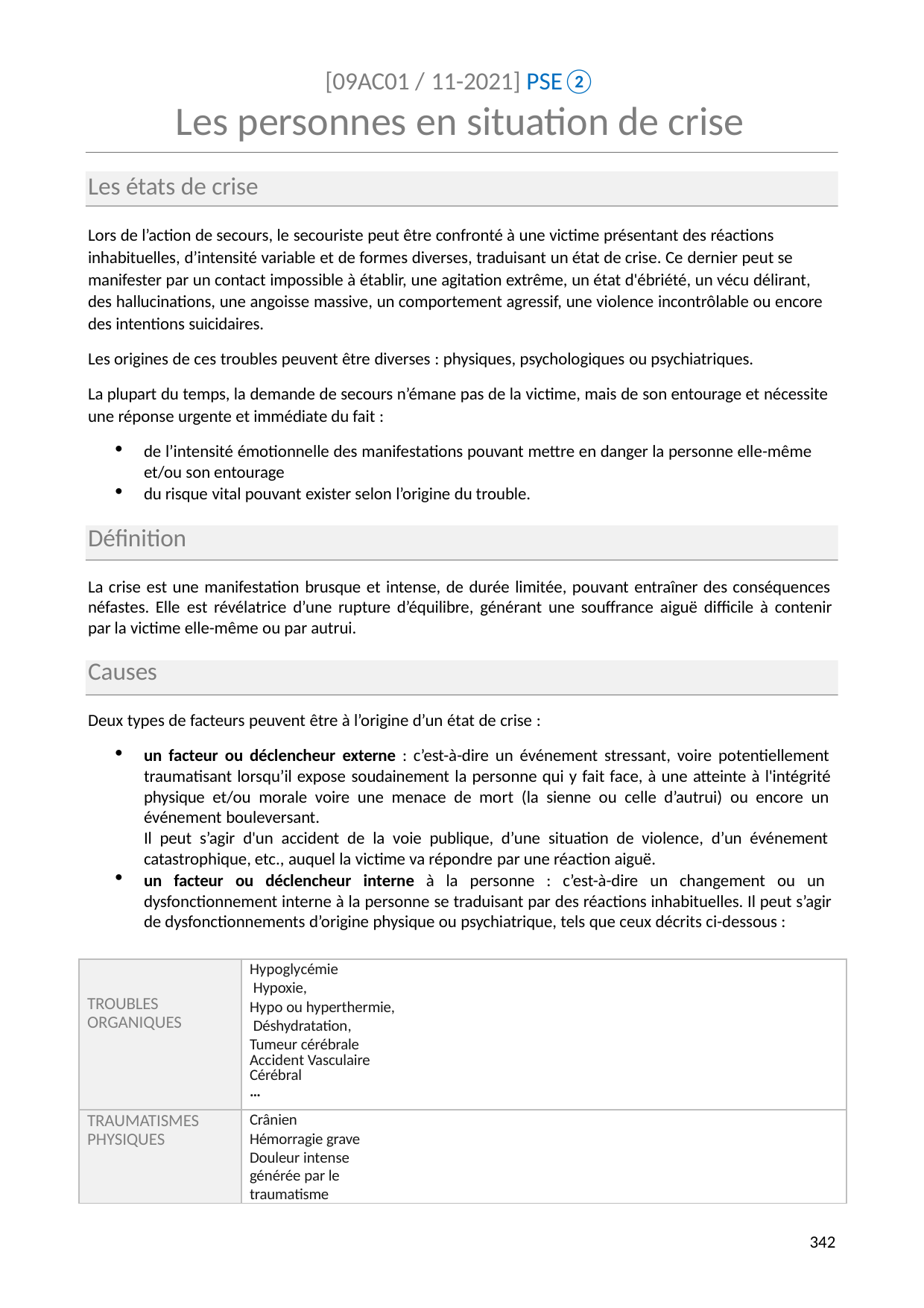

[09AC01 / 11-2021] PSE②
# Les personnes en situation de crise

Les états de crise

Lors de l’action de secours, le secouriste peut être confronté à une victime présentant des réactions
inhabituelles, d’intensité variable et de formes diverses, traduisant un état de crise. Ce dernier peut se
manifester par un contact impossible à établir, une agitation extrême, un état d'ébriété, un vécu délirant,  des hallucinations, une angoisse massive, un comportement agressif, une violence incontrôlable ou encore  des intentions suicidaires.
Les origines de ces troubles peuvent être diverses : physiques, psychologiques ou psychiatriques.
La plupart du temps, la demande de secours n’émane pas de la victime, mais de son entourage et nécessite  une réponse urgente et immédiate du fait :
de l’intensité émotionnelle des manifestations pouvant mettre en danger la personne elle-même  et/ou son entourage
du risque vital pouvant exister selon l’origine du trouble.
Définition

La crise est une manifestation brusque et intense, de durée limitée, pouvant entraîner des conséquences  néfastes. Elle est révélatrice d’une rupture d’équilibre, générant une souffrance aiguë difficile à contenir  par la victime elle-même ou par autrui.

Causes

Deux types de facteurs peuvent être à l’origine d’un état de crise :
un facteur ou déclencheur externe : c’est-à-dire un événement stressant, voire potentiellement  traumatisant lorsqu’il expose soudainement la personne qui y fait face, à une atteinte à l'intégrité  physique et/ou morale voire une menace de mort (la sienne ou celle d’autrui) ou encore un  événement bouleversant.
Il peut s’agir d'un accident de la voie publique, d’une situation de violence, d’un événement  catastrophique, etc., auquel la victime va répondre par une réaction aiguë.
un facteur ou déclencheur interne à la personne : c’est-à-dire un changement ou un  dysfonctionnement interne à la personne se traduisant par des réactions inhabituelles. Il peut s’agir  de dysfonctionnements d’origine physique ou psychiatrique, tels que ceux décrits ci-dessous :

| TROUBLES ORGANIQUES | Hypoglycémie Hypoxie, Hypo ou hyperthermie, Déshydratation, Tumeur cérébrale Accident Vasculaire Cérébral … |
| --- | --- |
| TRAUMATISMES PHYSIQUES | Crânien Hémorragie grave Douleur intense générée par le traumatisme |
342